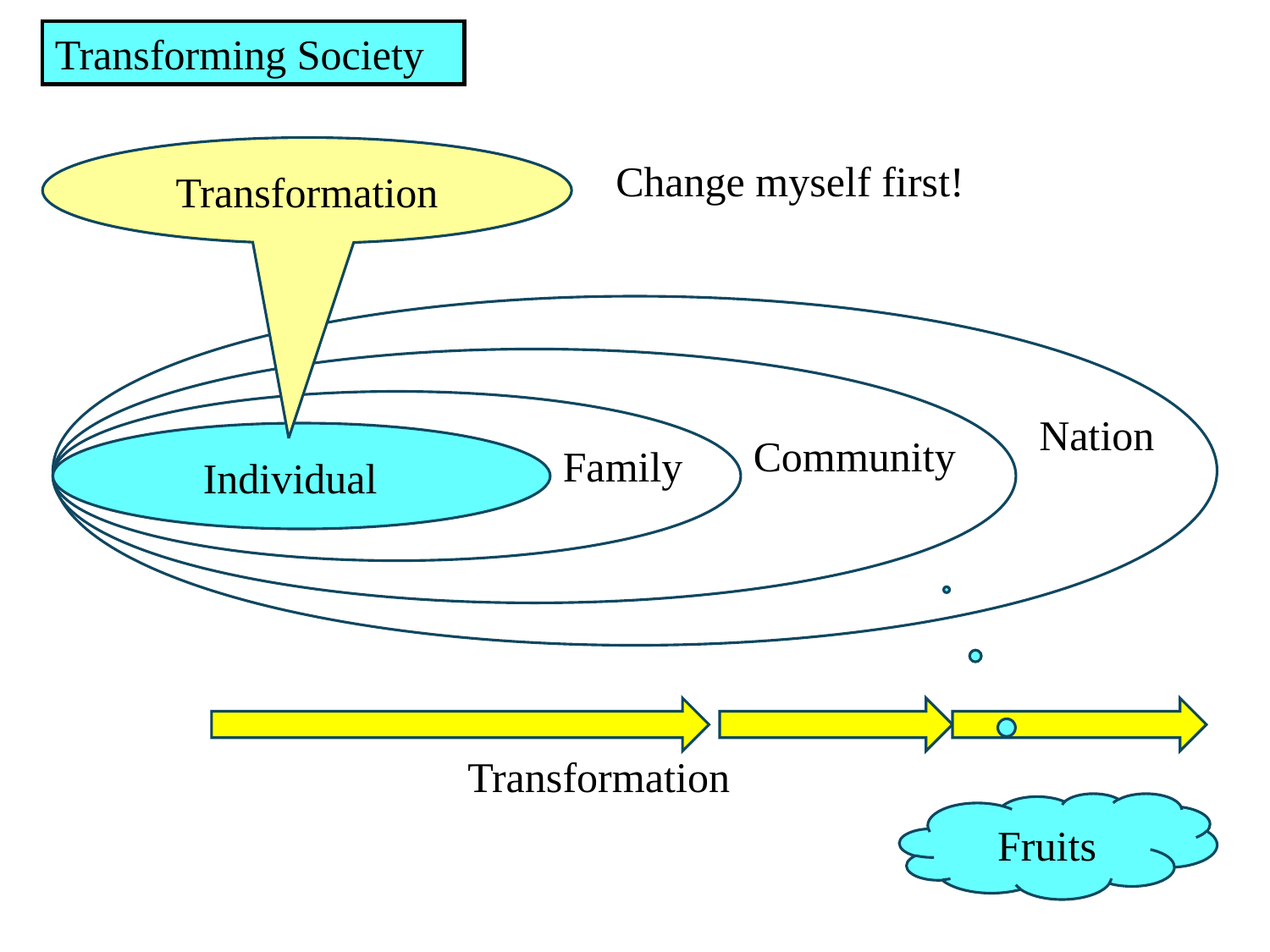

Transforming Society
Transformation
Change myself first!

Nation

Community
Family
Individual

Transformation
Fruits